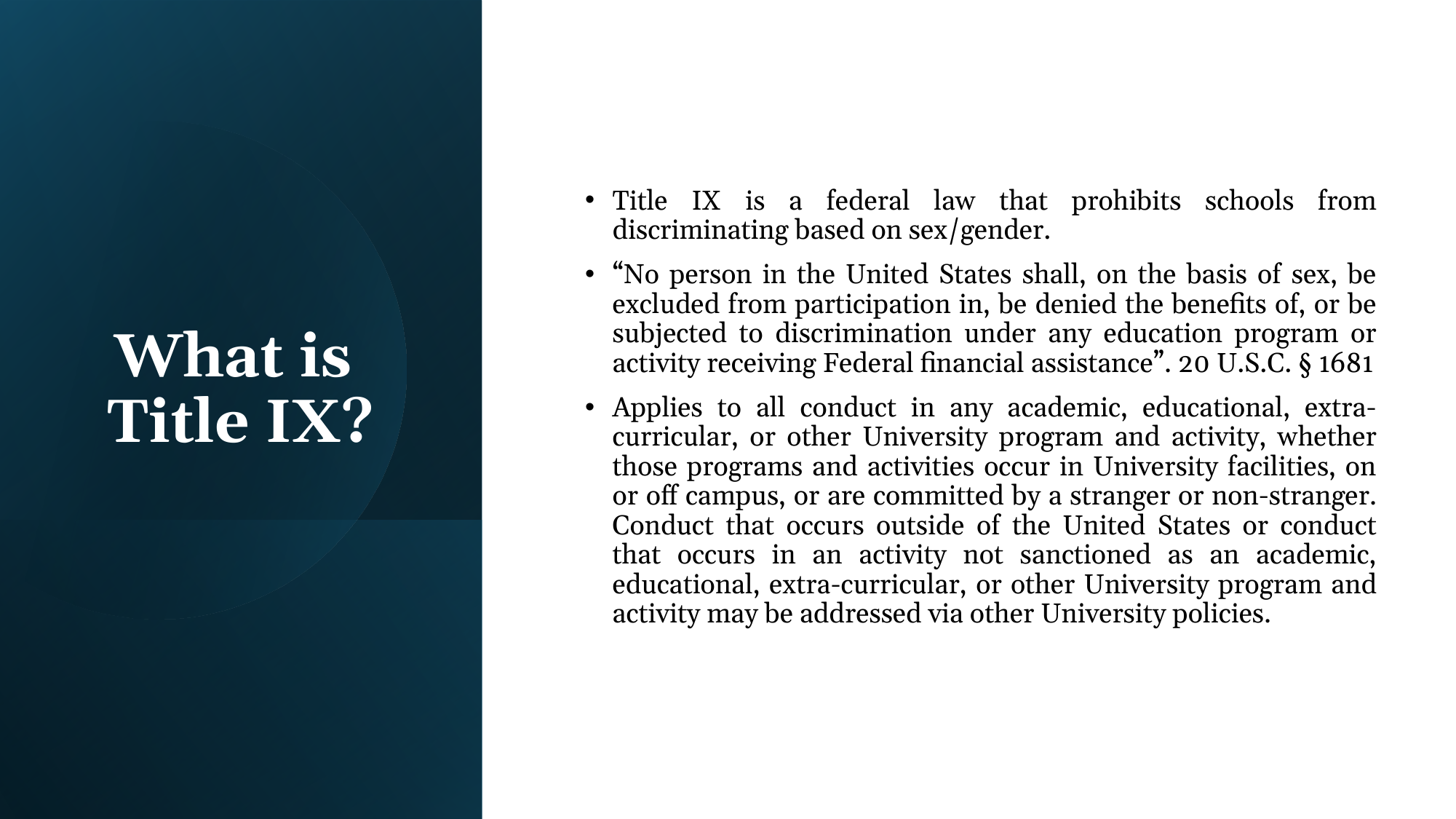

Title IX is a federal law that prohibits schools from discriminating based on sex/gender.
“No person in the United States shall, on the basis of sex, be excluded from participation in, be denied the benefits of, or be subjected to discrimination under any education program or activity receiving Federal financial assistance”. 20 U.S.C. § 1681
Applies to all conduct in any academic, educational, extra-curricular, or other University program and activity, whether those programs and activities occur in University facilities, on or off campus, or are committed by a stranger or non-stranger. Conduct that occurs outside of the United States or conduct that occurs in an activity not sanctioned as an academic, educational, extra-curricular, or other University program and activity may be addressed via other University policies.

# What is Title IX?